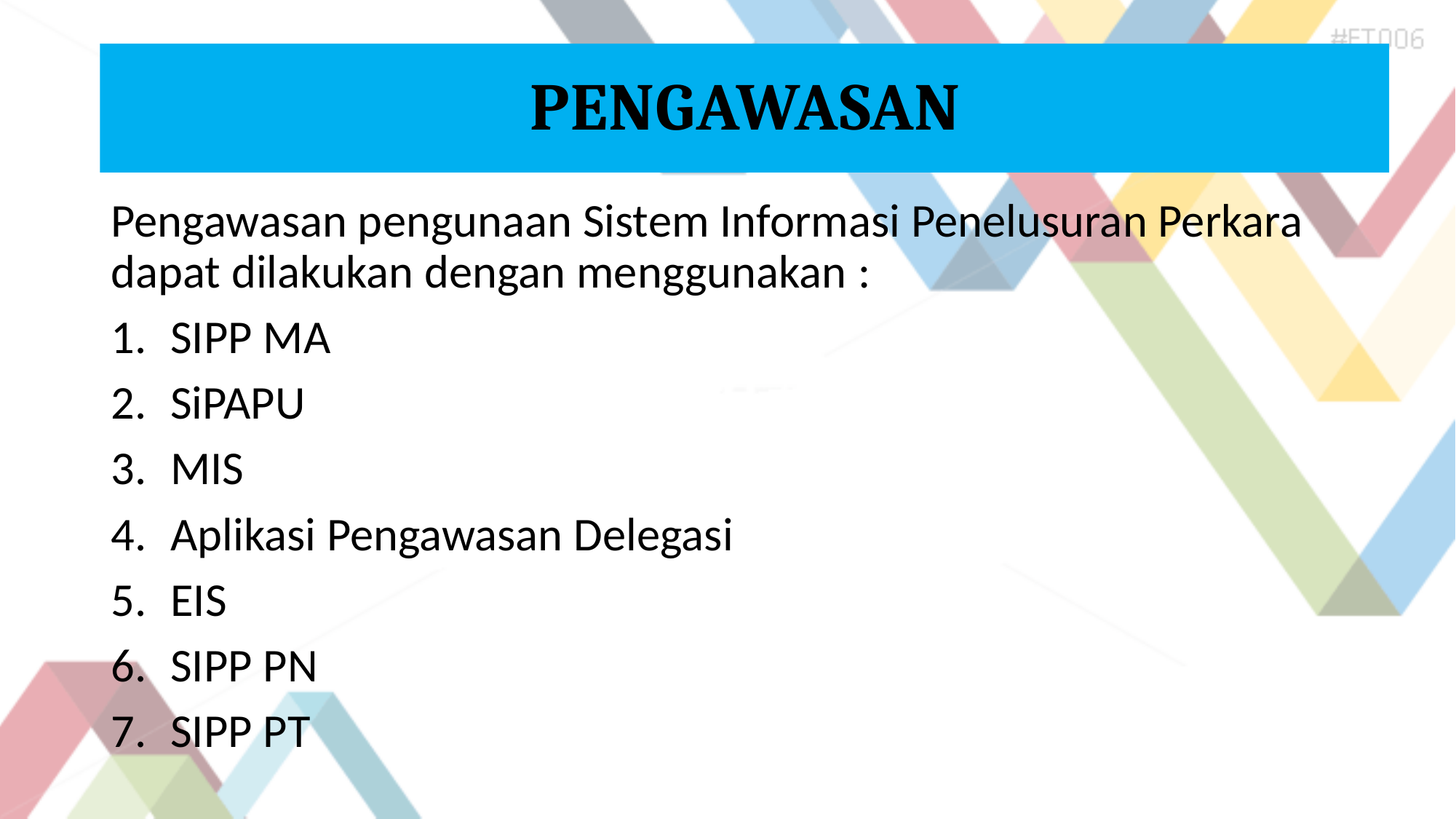

# PENGAWASAN
Pengawasan pengunaan Sistem Informasi Penelusuran Perkara dapat dilakukan dengan menggunakan :
SIPP MA
SiPAPU
MIS
Aplikasi Pengawasan Delegasi
EIS
SIPP PN
SIPP PT